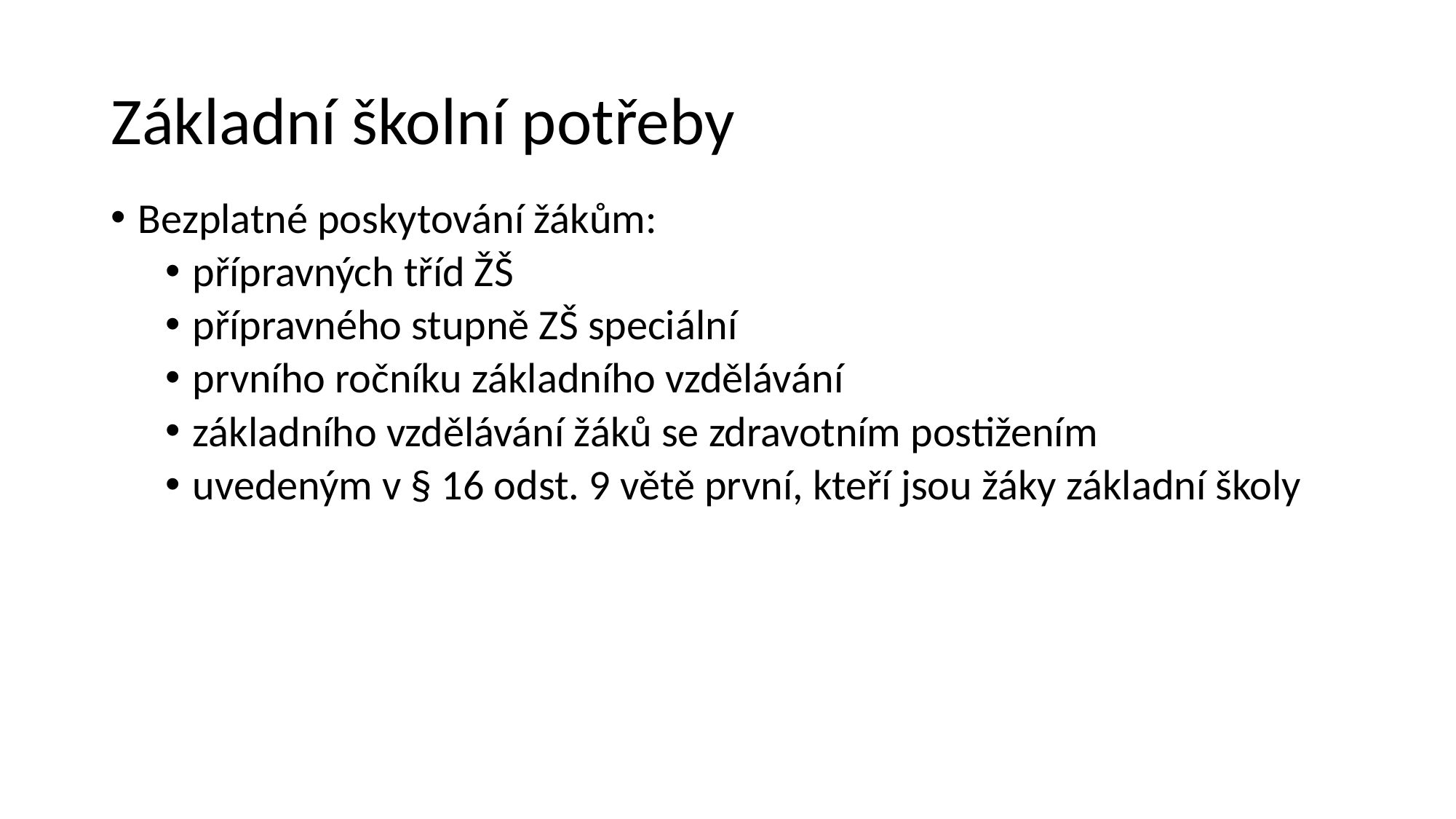

# Základní školní potřeby
Bezplatné poskytování žákům:
přípravných tříd ŽŠ
přípravného stupně ZŠ speciální
prvního ročníku základního vzdělávání
základního vzdělávání žáků se zdravotním postižením
uvedeným v § 16 odst. 9 větě první, kteří jsou žáky základní školy